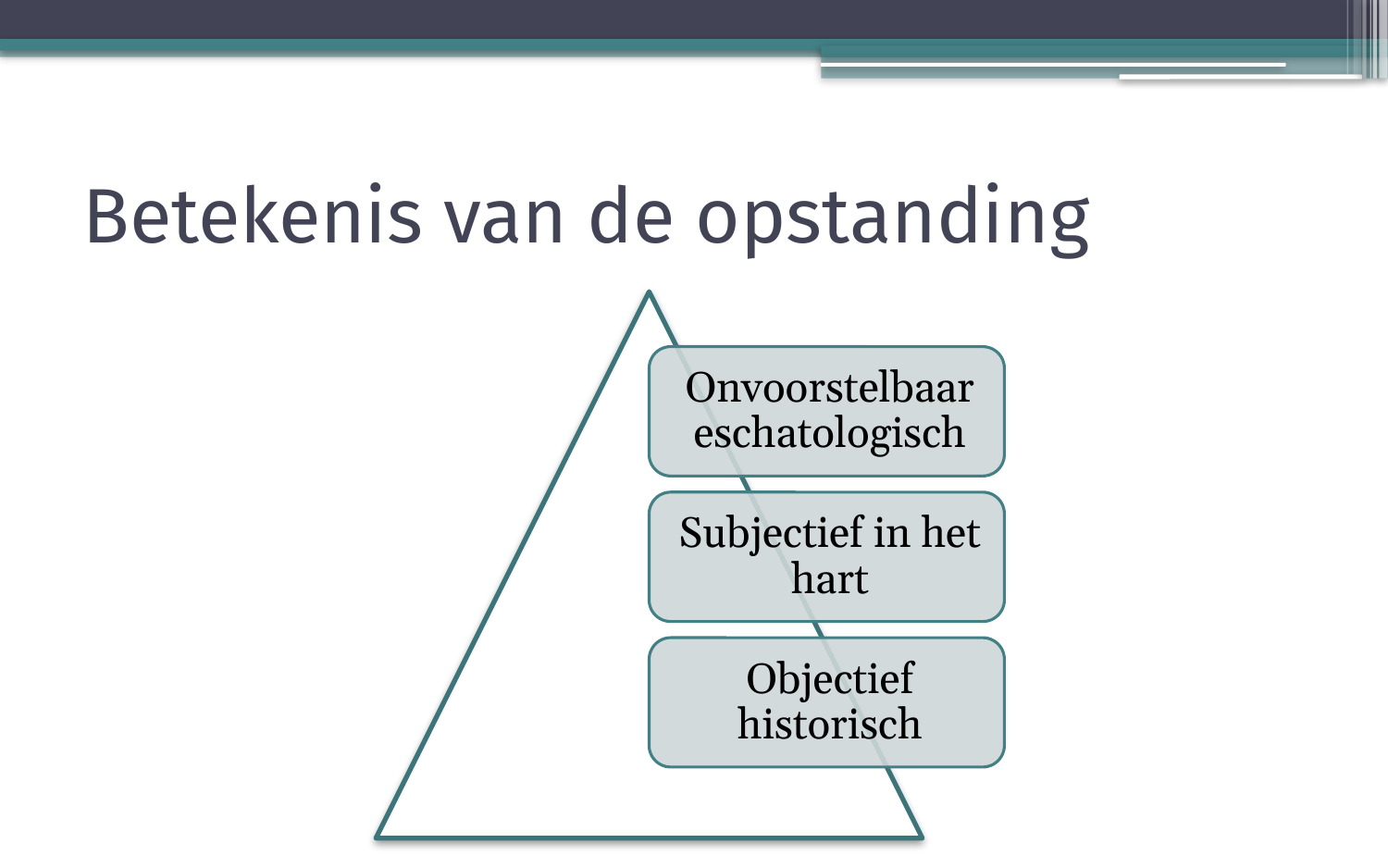

# Betekenis van de opstanding

Onvoorstelbaar eschatologisch
Subjectief in het hart
Objectief historisch